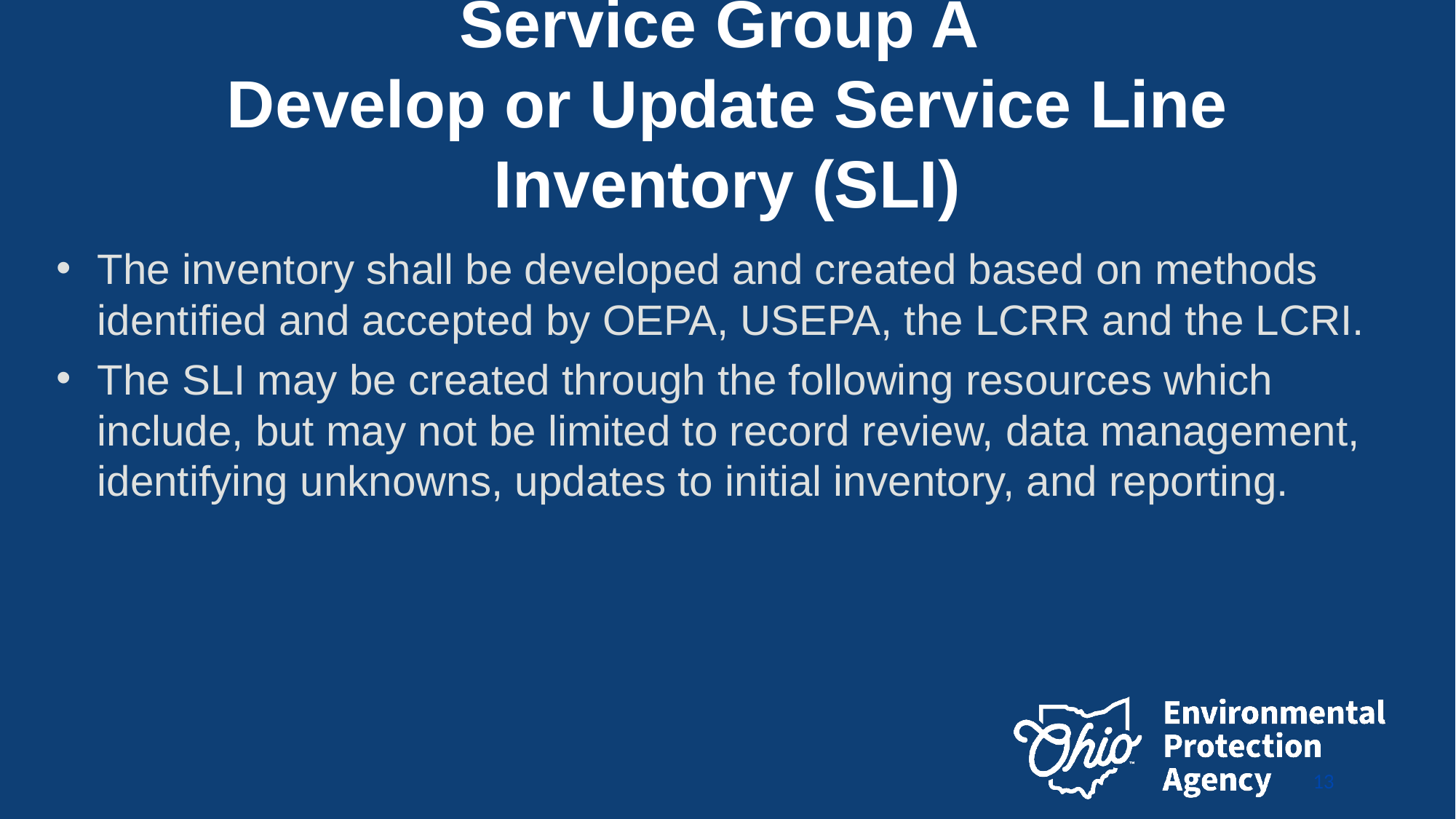

# Service Group A Develop or Update Service Line Inventory (SLI)
The inventory shall be developed and created based on methods identified and accepted by OEPA, USEPA, the LCRR and the LCRI.
The SLI may be created through the following resources which include, but may not be limited to record review, data management, identifying unknowns, updates to initial inventory, and reporting.